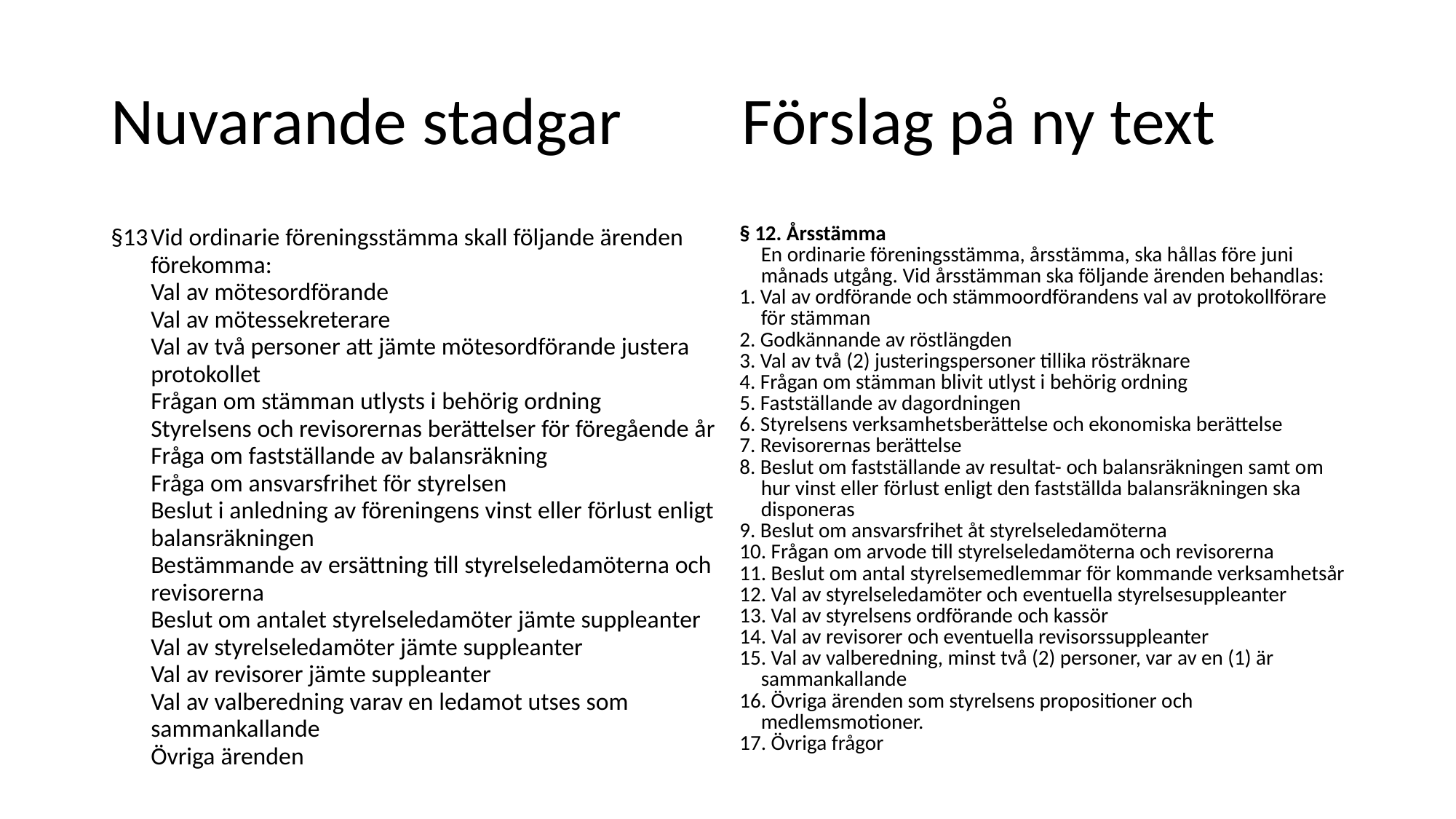

# Nuvarande stadgar        Förslag på ny text
§13	Vid ordinarie föreningsstämma skall följande ärenden förekomma:
Val av mötesordförande
Val av mötessekreterare
Val av två personer att jämte mötesordförande justera protokollet
Frågan om stämman utlysts i behörig ordning
Styrelsens och revisorernas berättelser för föregående år
Fråga om fastställande av balansräkning
Fråga om ansvarsfrihet för styrelsen
Beslut i anledning av föreningens vinst eller förlust enligt balansräkningen
Bestämmande av ersättning till styrelseledamöterna och revisorerna
Beslut om antalet styrelseledamöter jämte suppleanter
Val av styrelseledamöter jämte suppleanter
Val av revisorer jämte suppleanter
Val av valberedning varav en ledamot utses som sammankallande
Övriga ärenden
§ 12. Årsstämma
En ordinarie föreningsstämma, årsstämma, ska hållas före juni månads utgång. Vid årsstämman ska följande ärenden behandlas:
1. Val av ordförande och stämmoordförandens val av protokollförare för stämman
2. Godkännande av röstlängden
3. Val av två (2) justeringspersoner tillika rösträknare
4. Frågan om stämman blivit utlyst i behörig ordning
5. Fastställande av dagordningen
6. Styrelsens verksamhetsberättelse och ekonomiska berättelse
7. Revisorernas berättelse
8. Beslut om fastställande av resultat- och balansräkningen samt om hur vinst eller förlust enligt den fastställda balansräkningen ska disponeras
9. Beslut om ansvarsfrihet åt styrelseledamöterna
10. Frågan om arvode till styrelseledamöterna och revisorerna
11. Beslut om antal styrelsemedlemmar för kommande verksamhetsår
12. Val av styrelseledamöter och eventuella styrelsesuppleanter
13. Val av styrelsens ordförande och kassör
14. Val av revisorer och eventuella revisorssuppleanter
15. Val av valberedning, minst två (2) personer, var av en (1) är sammankallande
16. Övriga ärenden som styrelsens propositioner och medlemsmotioner.
17. Övriga frågor